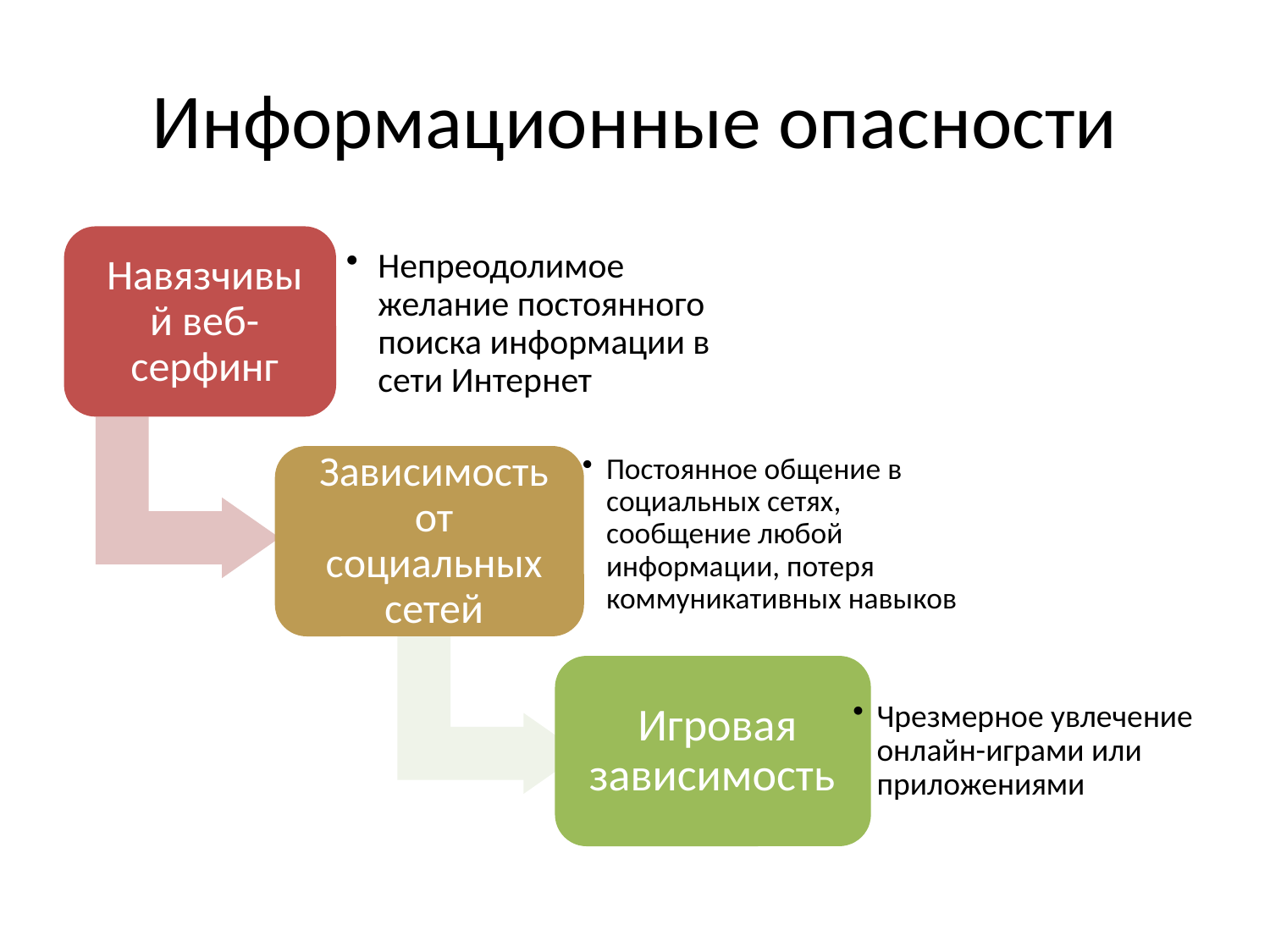

# Информационные опасности
Навязчивый веб-серфинг
Непреодолимое желание постоянного поиска информации в сети Интернет
Зависимость от социальных сетей
Постоянное общение в социальных сетях, сообщение любой информации, потеря коммуникативных навыков
Игровая зависимость
Чрезмерное увлечение онлайн-играми или приложениями